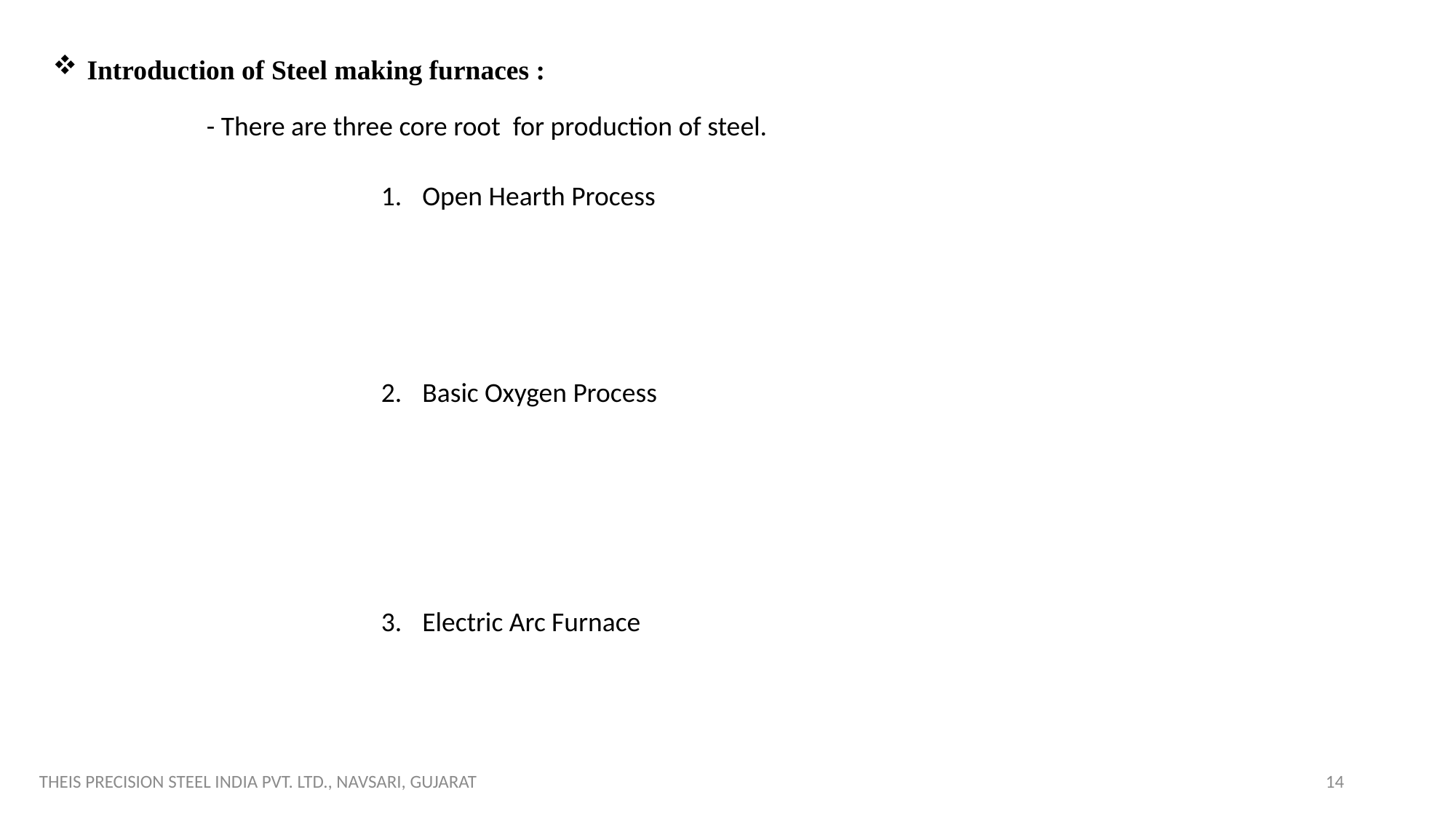

Introduction of Steel making furnaces :
- There are three core root  for production of steel.
Open Hearth Process

Basic Oxygen Process

Electric Arc Furnace
THEIS PRECISION STEEL INDIA PVT. LTD., NAVSARI, GUJARAT
14